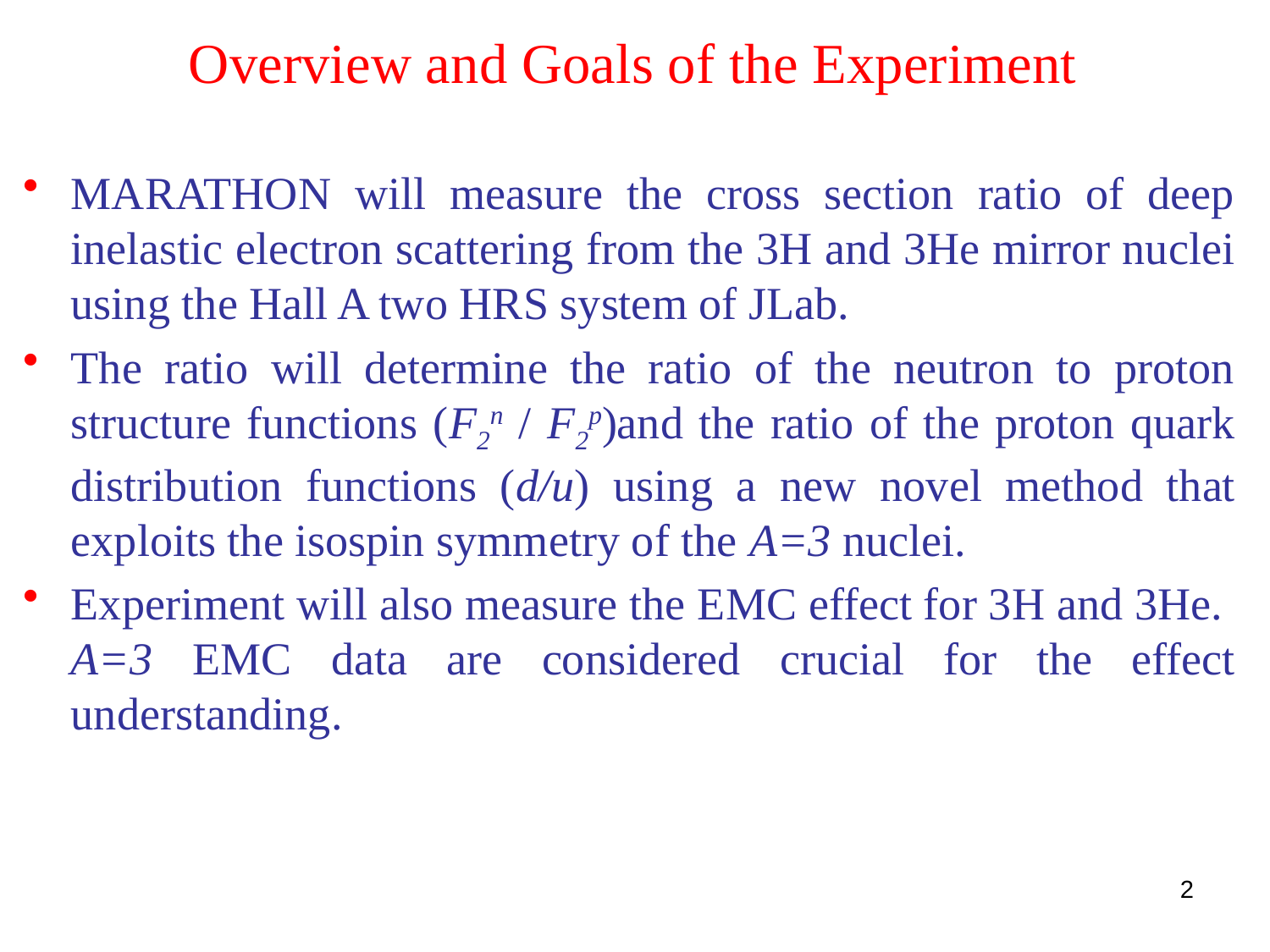

# Overview and Goals of the Experiment
MARATHON will measure the cross section ratio of deep inelastic electron scattering from the 3H and 3He mirror nuclei using the Hall A two HRS system of JLab.
The ratio will determine the ratio of the neutron to proton structure functions (F2n / F2p)and the ratio of the proton quark distribution functions (d/u) using a new novel method that exploits the isospin symmetry of the A=3 nuclei.
Experiment will also measure the EMC effect for 3H and 3He.  A=3 EMC data are considered crucial for the effect understanding.

2